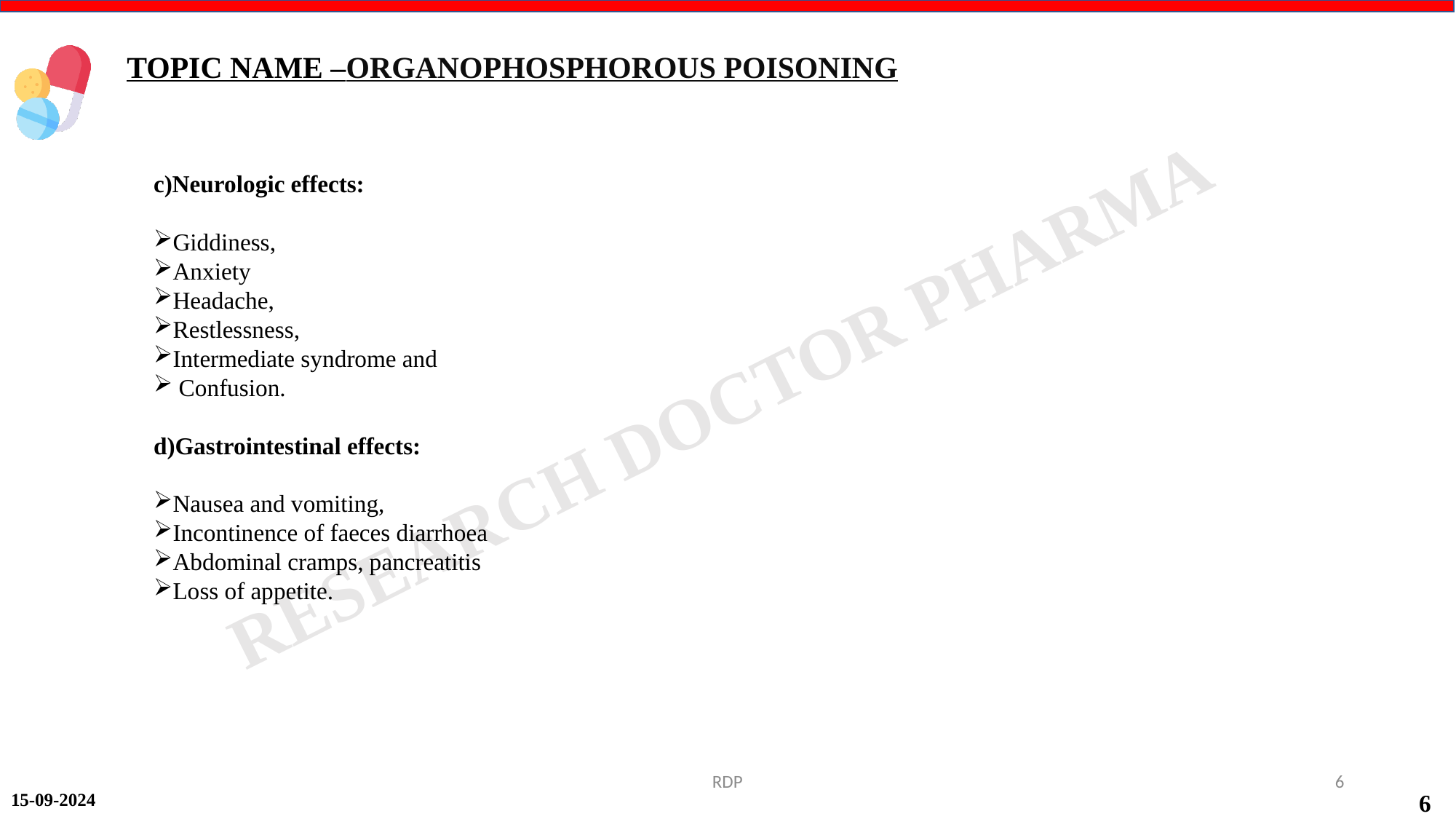

TOPIC NAME –ORGANOPHOSPHOROUS POISONING

c)Neurologic effects:

Giddiness,
Anxiety
Headache,
Restlessness,
Intermediate syndrome and
 Confusion.

d)Gastrointestinal effects:

Nausea and vomiting,
Incontinence of faeces diarrhoea
Abdominal cramps, pancreatitis
Loss of appetite.

RDP
6
15-09-2024
6